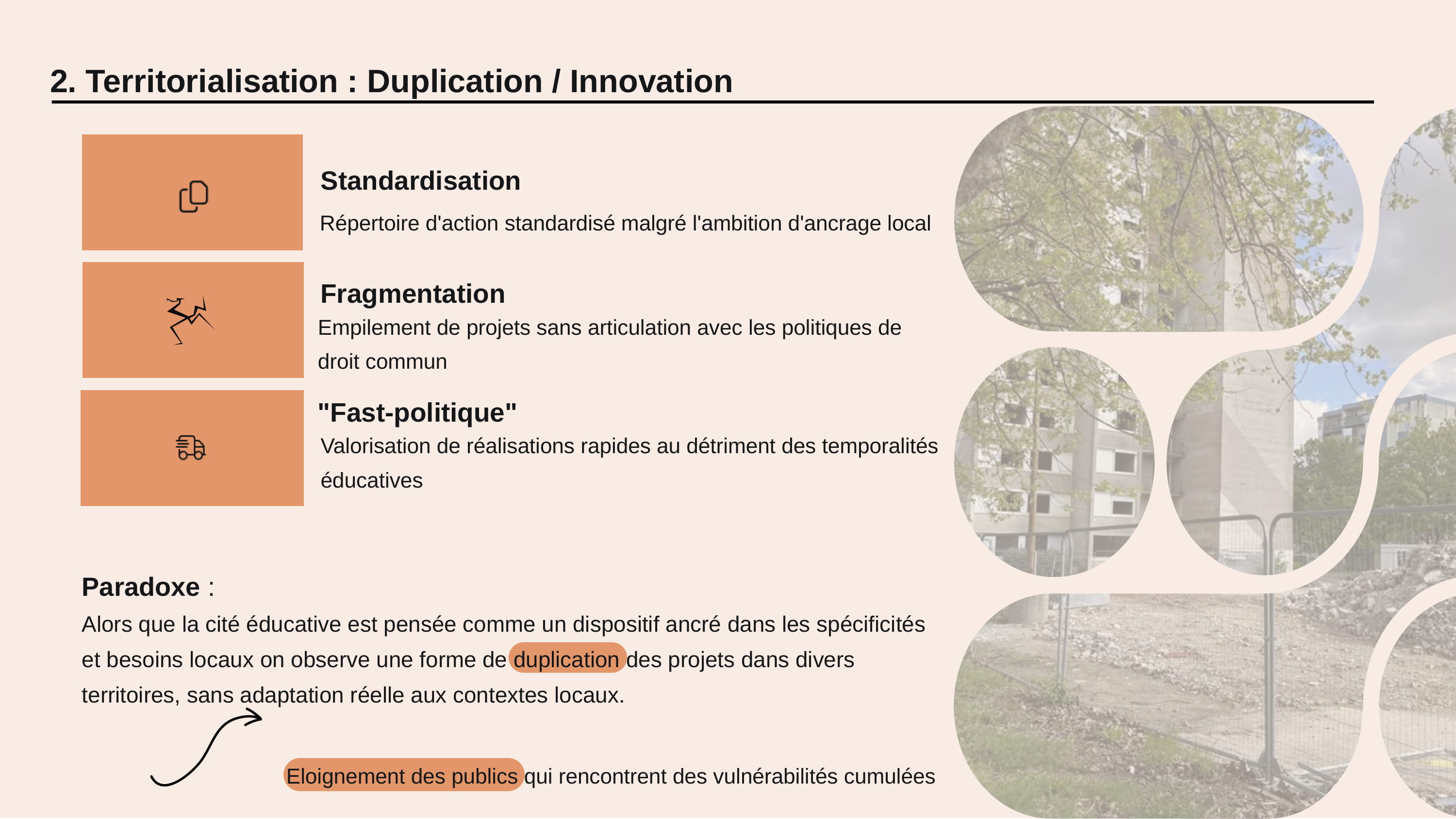

2. Territorialisation : Duplication / Innovation

Standardisation

Répertoire d'action standardisé malgré l'ambition d'ancrage local

Fragmentation

Empilement de projets sans articulation avec les politiques de droit commun

"Fast-politique"
Valorisation de réalisations rapides au détriment des temporalités éducatives

Paradoxe :
Alors que la cité éducative est pensée comme un dispositif ancré dans les spécificités et besoins locaux on observe une forme de duplication des projets dans divers territoires, sans adaptation réelle aux contextes locaux.

Eloignement des publics qui rencontrent des vulnérabilités cumulées